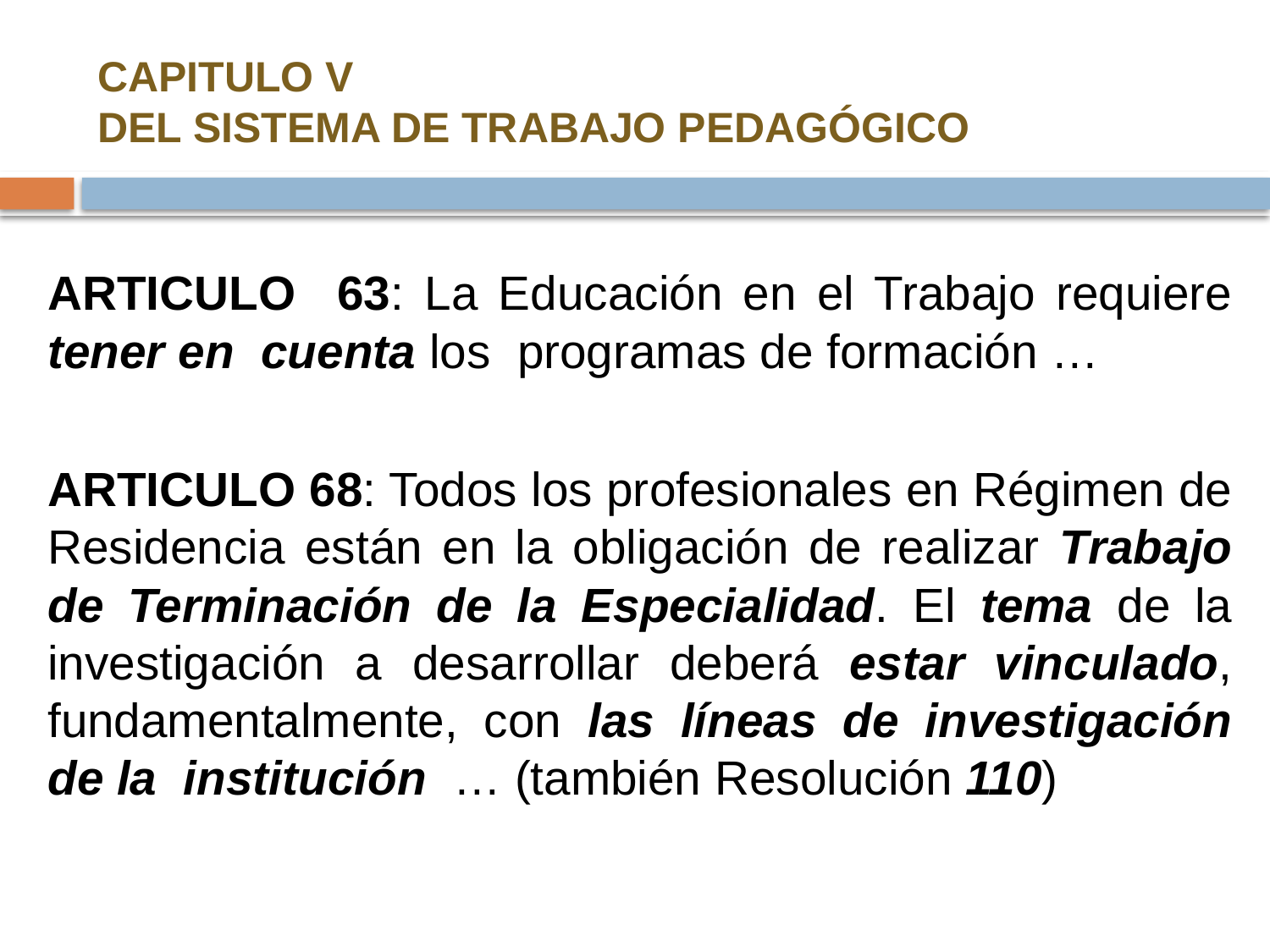

# CAPITULO V DEL SISTEMA DE TRABAJO PEDAGÓGICO
ARTICULO  63: La Educación en el Trabajo requiere tener en  cuenta los  programas de formación …

ARTICULO 68: Todos los profesionales en Régimen de Residencia están en la obligación de realizar Trabajo de Terminación de la Especialidad. El tema de la investigación a desarrollar deberá estar vinculado, fundamentalmente, con las líneas de investigación de la  institución  … (también Resolución 110)